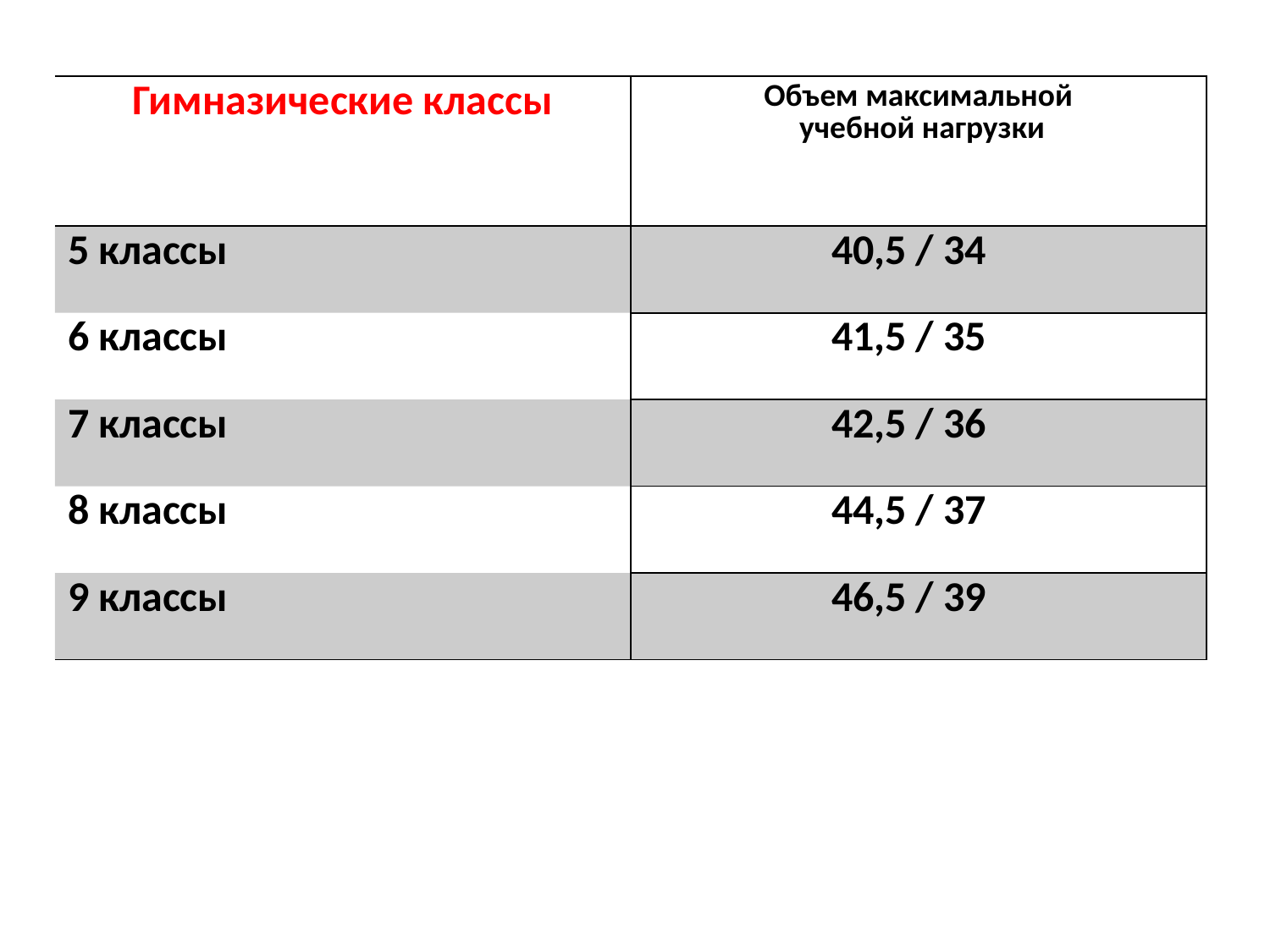

| Гимназические классы | Объем максимальной учебной нагрузки |
| --- | --- |
| 5 классы | 40,5 / 34 |
| 6 классы | 41,5 / 35 |
| 7 классы | 42,5 / 36 |
| 8 классы | 44,5 / 37 |
| 9 классы | 46,5 / 39 |